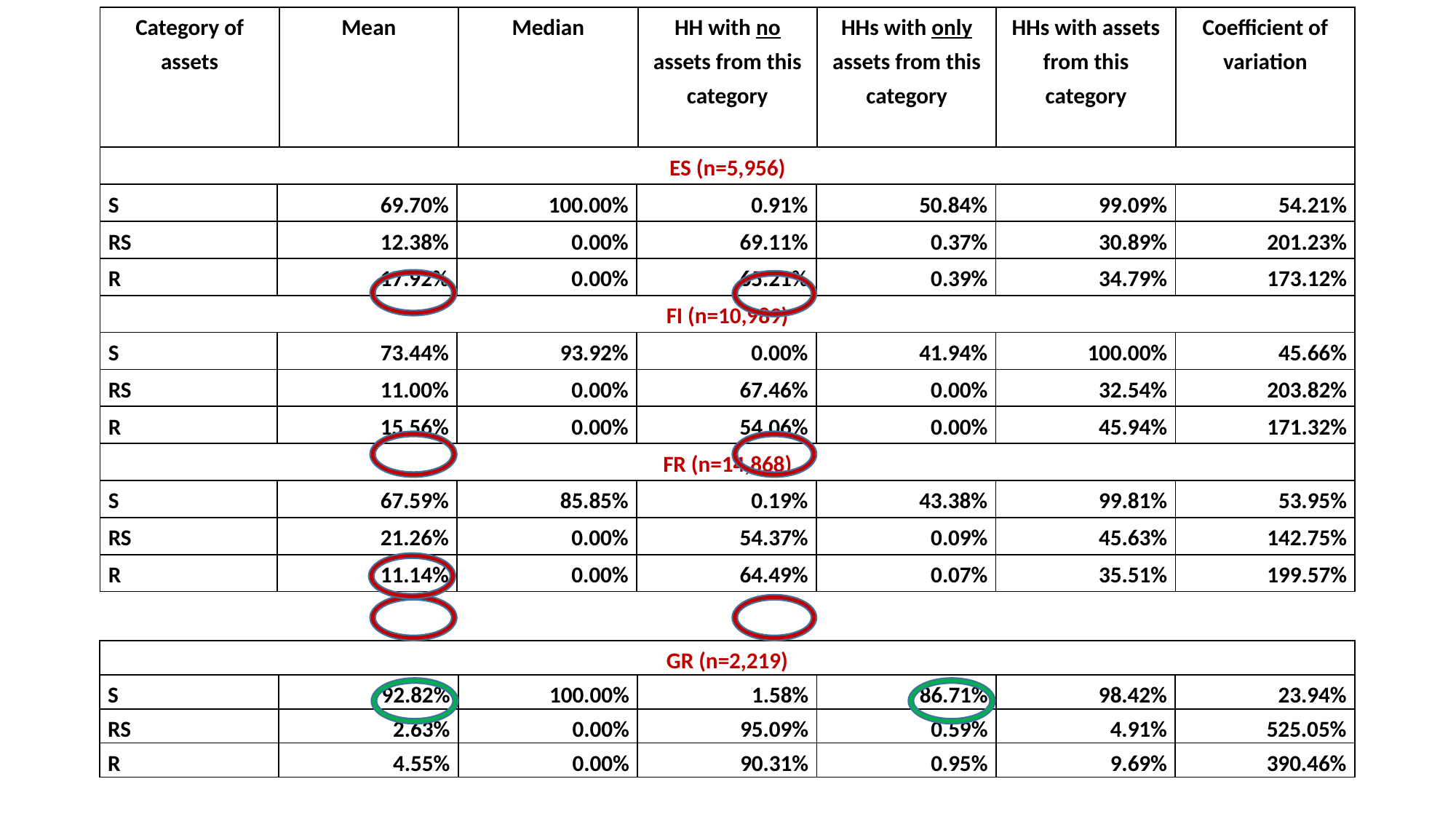

| Category of assets | Mean | Median | HH with no assets from this category | HHs with only assets from this category | HHs with assets from this category | Coefficient of variation |
| --- | --- | --- | --- | --- | --- | --- |
#
| ES (n=5,956) |  |  |  |  |  |  |
| --- | --- | --- | --- | --- | --- | --- |
| S | 69.70% | 100.00% | 0.91% | 50.84% | 99.09% | 54.21% |
| RS | 12.38% | 0.00% | 69.11% | 0.37% | 30.89% | 201.23% |
| R | 17.92% | 0.00% | 65.21% | 0.39% | 34.79% | 173.12% |
| FI (n=10,989) |  |  |  |  |  |  |
| S | 73.44% | 93.92% | 0.00% | 41.94% | 100.00% | 45.66% |
| RS | 11.00% | 0.00% | 67.46% | 0.00% | 32.54% | 203.82% |
| R | 15.56% | 0.00% | 54.06% | 0.00% | 45.94% | 171.32% |
| FR (n=14,868) |  |  |  |  |  |  |
| S | 67.59% | 85.85% | 0.19% | 43.38% | 99.81% | 53.95% |
| RS | 21.26% | 0.00% | 54.37% | 0.09% | 45.63% | 142.75% |
| R | 11.14% | 0.00% | 64.49% | 0.07% | 35.51% | 199.57% |

| GR (n=2,219) |  |  |  |  |  |  |
| --- | --- | --- | --- | --- | --- | --- |
| S | 92.82% | 100.00% | 1.58% | 86.71% | 98.42% | 23.94% |
| RS | 2.63% | 0.00% | 95.09% | 0.59% | 4.91% | 525.05% |
| R | 4.55% | 0.00% | 90.31% | 0.95% | 9.69% | 390.46% |